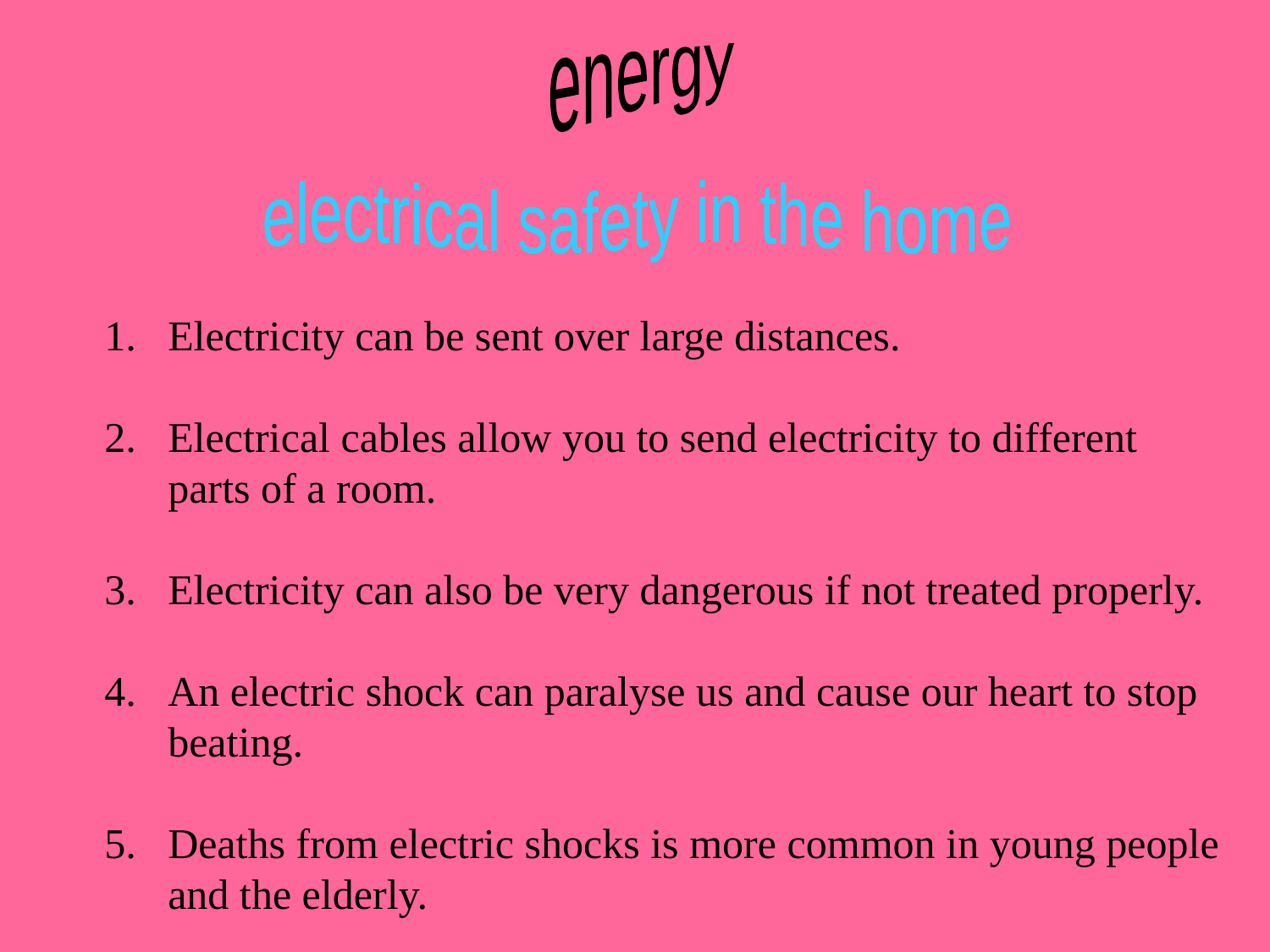

energy
electrical safety in the home
Electricity can be sent over large distances.

Electrical cables allow you to send electricity to different
	parts of a room.

Electricity can also be very dangerous if not treated properly.

An electric shock can paralyse us and cause our heart to stop
	beating.

Deaths from electric shocks is more common in young people
	and the elderly.